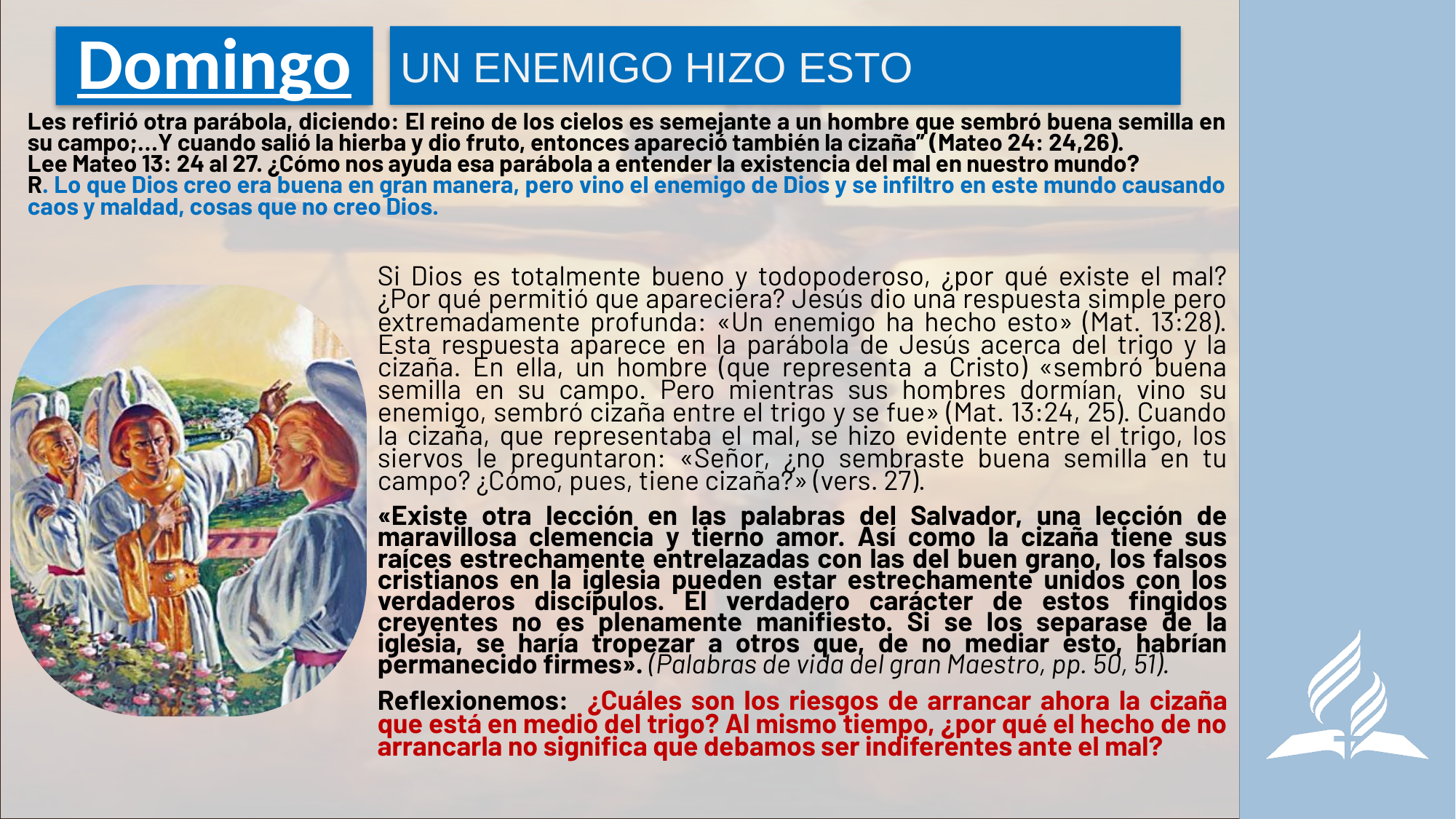

UN ENEMIGO HIZO ESTO
# Domingo
Les refirió otra parábola, diciendo: El reino de los cielos es semejante a un hombre que sembró buena semilla en su campo;…Y cuando salió la hierba y dio fruto, entonces apareció también la cizaña” (Mateo 24: 24,26).
Lee Mateo 13: 24 al 27. ¿Cómo nos ayuda esa parábola a entender la existencia del mal en nuestro mundo?
R. Lo que Dios creo era buena en gran manera, pero vino el enemigo de Dios y se infiltro en este mundo causando caos y maldad, cosas que no creo Dios.
Si Dios es totalmente bueno y todopoderoso, ¿por qué existe el mal? ¿Por qué permitió que apareciera? Jesús dio una respuesta simple pero extremadamente profunda: «Un enemigo ha hecho esto» (Mat. 13:28). Esta respuesta aparece en la parábola de Jesús acerca del trigo y la cizaña. En ella, un hombre (que representa a Cristo) «sembró buena semilla en su campo. Pero mientras sus hombres dormían, vino su enemigo, sembró cizaña entre el trigo y se fue» (Mat. 13:24, 25). Cuando la cizaña, que representaba el mal, se hizo evidente entre el trigo, los siervos le preguntaron: «Señor, ¿no sembraste buena semilla en tu campo? ¿Cómo, pues, tiene cizaña?» (vers. 27).
«Existe otra lección en las palabras del Salvador, una lección de maravillosa clemencia y tierno amor. Así como la cizaña tiene sus raíces estrechamente entrelazadas con las del buen grano, los falsos cristianos en la iglesia pueden estar estrechamente unidos con los verdaderos discípulos. El verdadero carácter de estos fingidos creyentes no es plenamente manifiesto. Si se los separase de la iglesia, se haría tropezar a otros que, de no mediar esto, habrían permanecido firmes». (Palabras de vida del gran Maestro, pp. 50, 51).
Reflexionemos:  ¿Cuáles son los riesgos de arrancar ahora la cizaña que está en medio del trigo? Al mismo tiempo, ¿por qué el hecho de no arrancarla no significa que debamos ser indiferentes ante el mal?